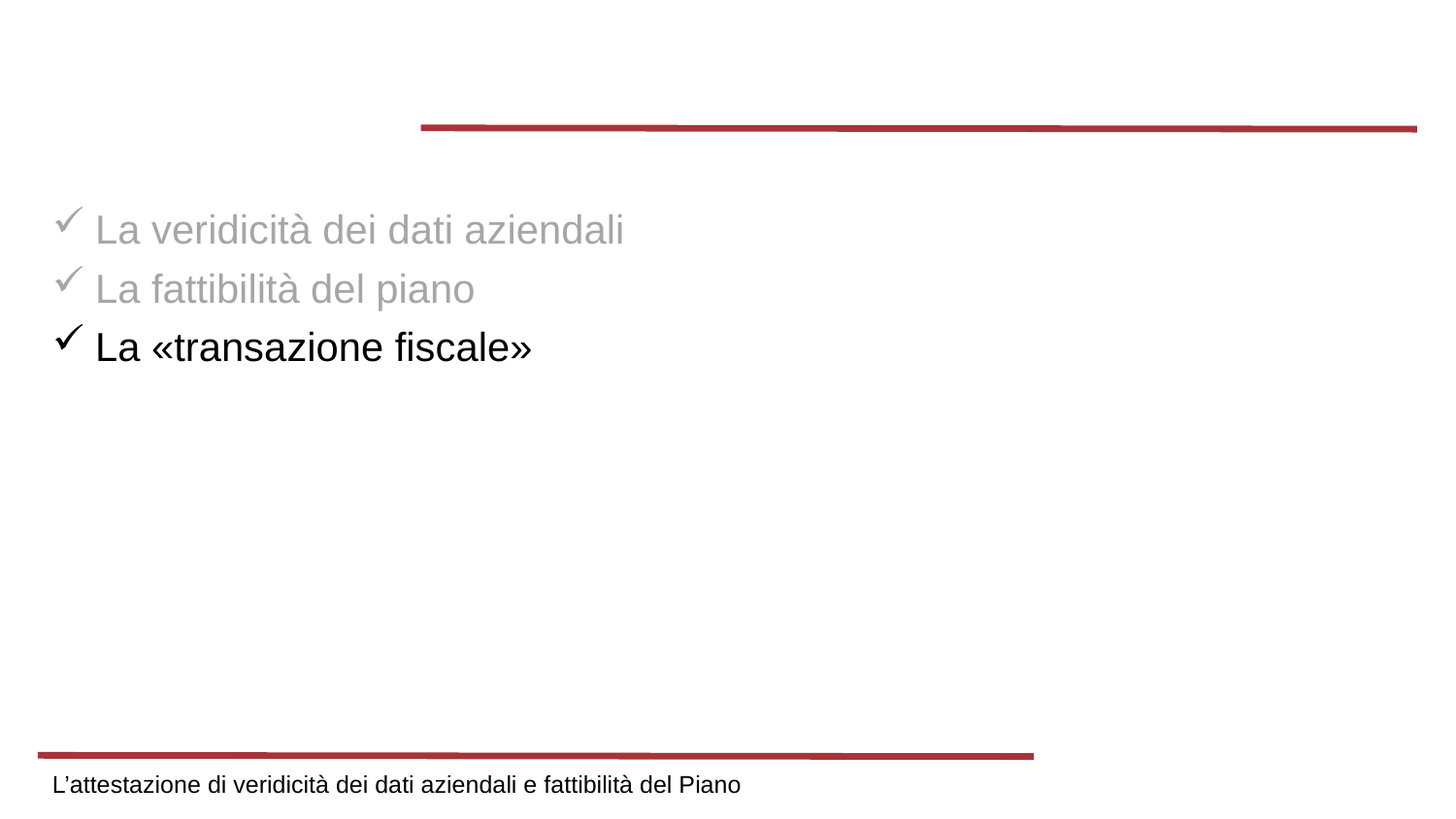

La veridicità dei dati aziendali
La fattibilità del piano
La «transazione fiscale»
L’attestazione di veridicità dei dati aziendali e fattibilità del Piano